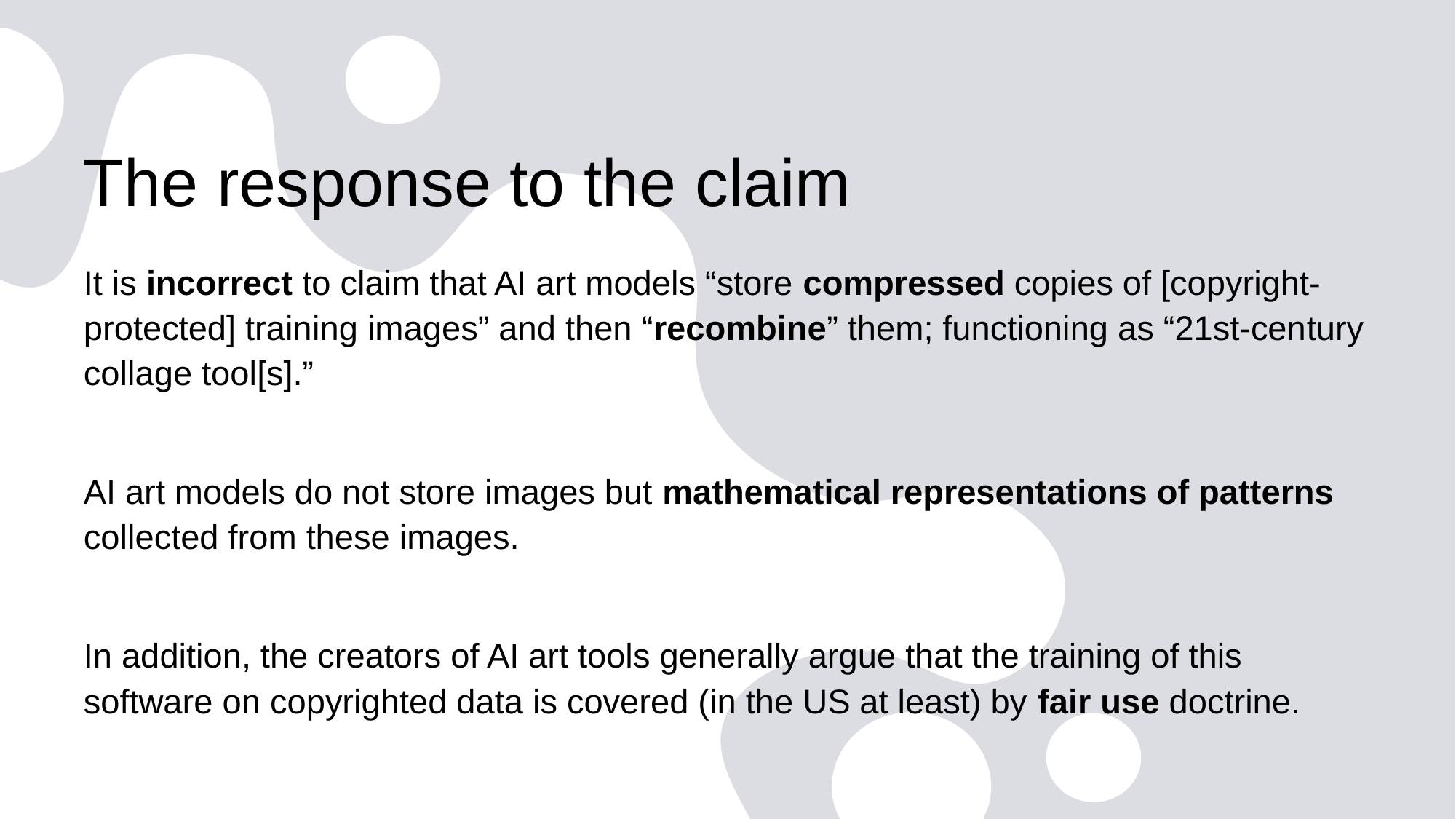

# The response to the claim
It is incorrect to claim that AI art models “store com­pressed copies of [copyright-protected] train­ing images” and then “recombine” them; functioning as “21st-cen­tury col­lage tool[s].”

AI art models do not store images but mathematical representations of patterns collected from these images.

In addition, the creators of AI art tools generally argue that the training of this software on copyrighted data is covered (in the US at least) by fair use doctrine.